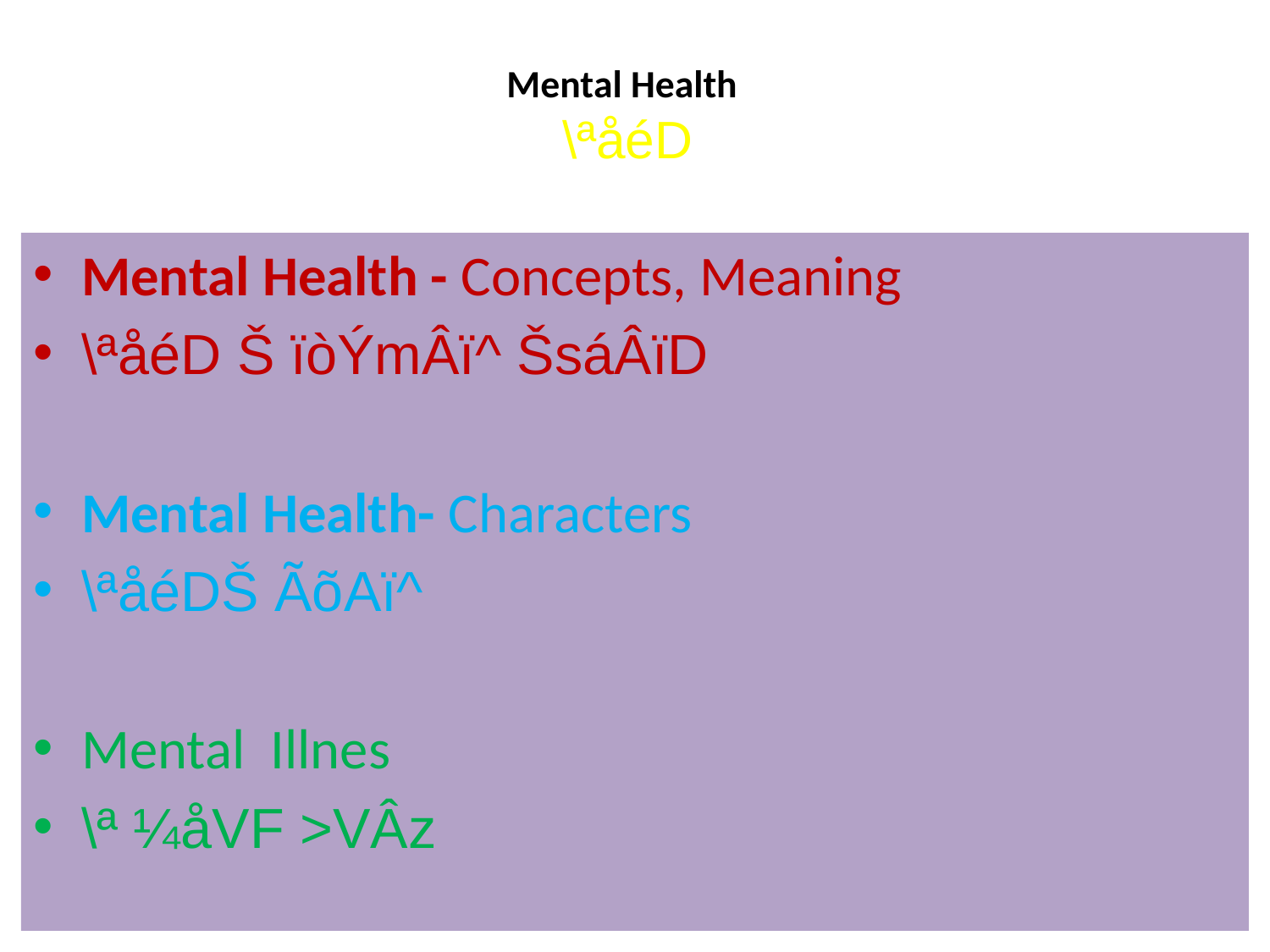

# Mental Health \ªåéD
Mental Health - Concepts, Meaning
\ªåéD Š ïòÝmÂï^ ŠsáÂïD

Mental Health- Characters
\ªåéDŠ ÃõAï^

Mental  Illnes
\ª ¼åVF >VÂz